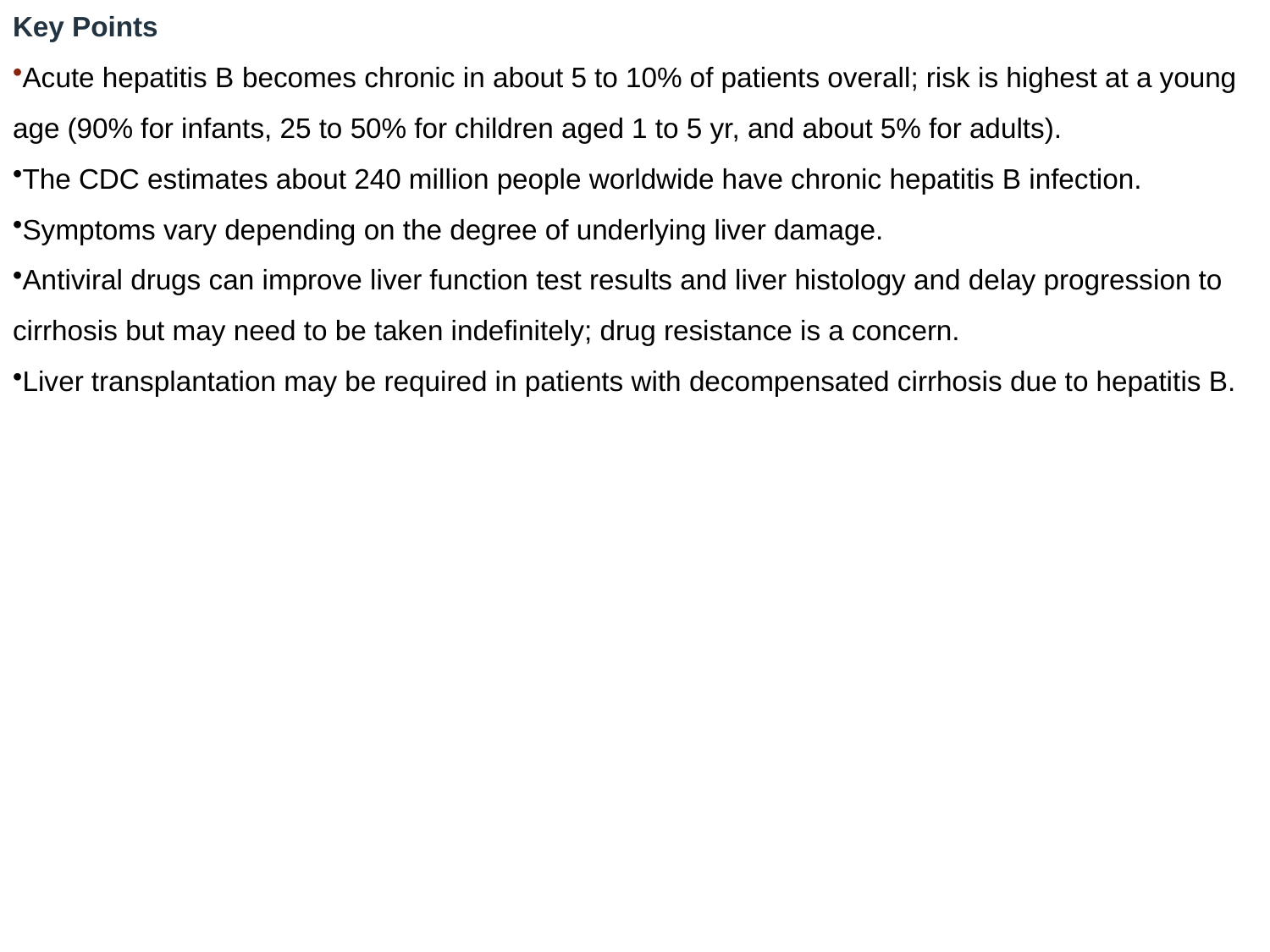

Key Points
Acute hepatitis B becomes chronic in about 5 to 10% of patients overall; risk is highest at a young age (90% for infants, 25 to 50% for children aged 1 to 5 yr, and about 5% for adults).
The CDC estimates about 240 million people worldwide have chronic hepatitis B infection.
Symptoms vary depending on the degree of underlying liver damage.
Antiviral drugs can improve liver function test results and liver histology and delay progression to cirrhosis but may need to be taken indefinitely; drug resistance is a concern.
Liver transplantation may be required in patients with decompensated cirrhosis due to hepatitis B.